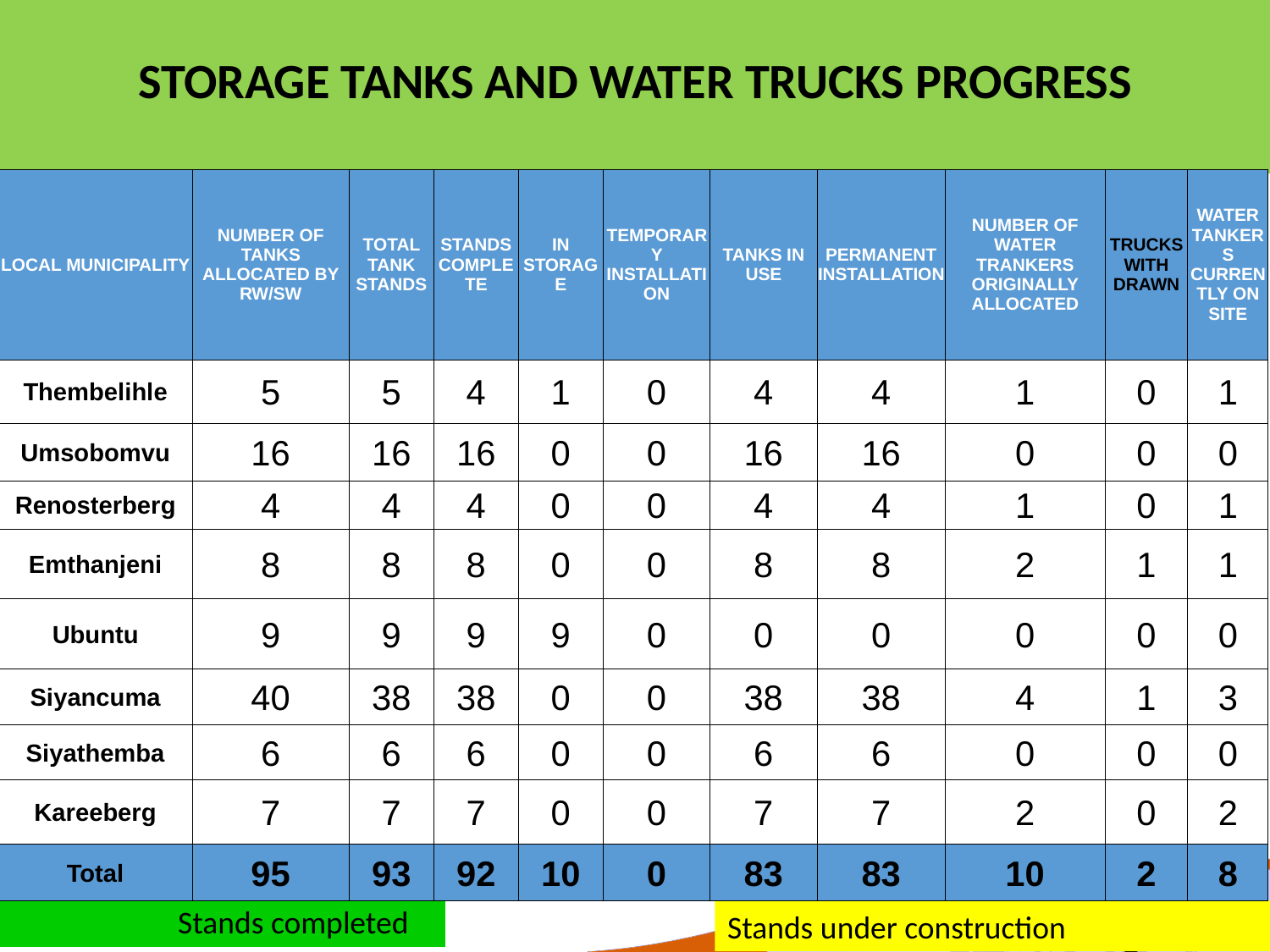

STORAGE TANKS AND WATER TRUCKS PROGRESS

| LOCAL MUNICIPALITY | NUMBER OF TANKS ALLOCATED BY RW/SW | TOTAL TANK STANDS | STANDS COMPLETE | IN STORAGE | TEMPORARY INSTALLATION | TANKS IN USE | PERMANENT INSTALLATION | NUMBER OF WATER TRANKERS ORIGINALLY ALLOCATED | TRUCKS WITH DRAWN | WATER TANKERS CURRENTLY ON SITE |
| --- | --- | --- | --- | --- | --- | --- | --- | --- | --- | --- |
| Thembelihle | 5 | 5 | 4 | 1 | 0 | 4 | 4 | 1 | 0 | 1 |
| Umsobomvu | 16 | 16 | 16 | 0 | 0 | 16 | 16 | 0 | 0 | 0 |
| Renosterberg | 4 | 4 | 4 | 0 | 0 | 4 | 4 | 1 | 0 | 1 |
| Emthanjeni | 8 | 8 | 8 | 0 | 0 | 8 | 8 | 2 | 1 | 1 |
| Ubuntu | 9 | 9 | 9 | 9 | 0 | 0 | 0 | 0 | 0 | 0 |
| Siyancuma | 40 | 38 | 38 | 0 | 0 | 38 | 38 | 4 | 1 | 3 |
| Siyathemba | 6 | 6 | 6 | 0 | 0 | 6 | 6 | 0 | 0 | 0 |
| Kareeberg | 7 | 7 | 7 | 0 | 0 | 7 | 7 | 2 | 0 | 2 |
| Total | 95 | 93 | 92 | 10 | 0 | 83 | 83 | 10 | 2 | 8 |
                       Stands completed
Stands under construction